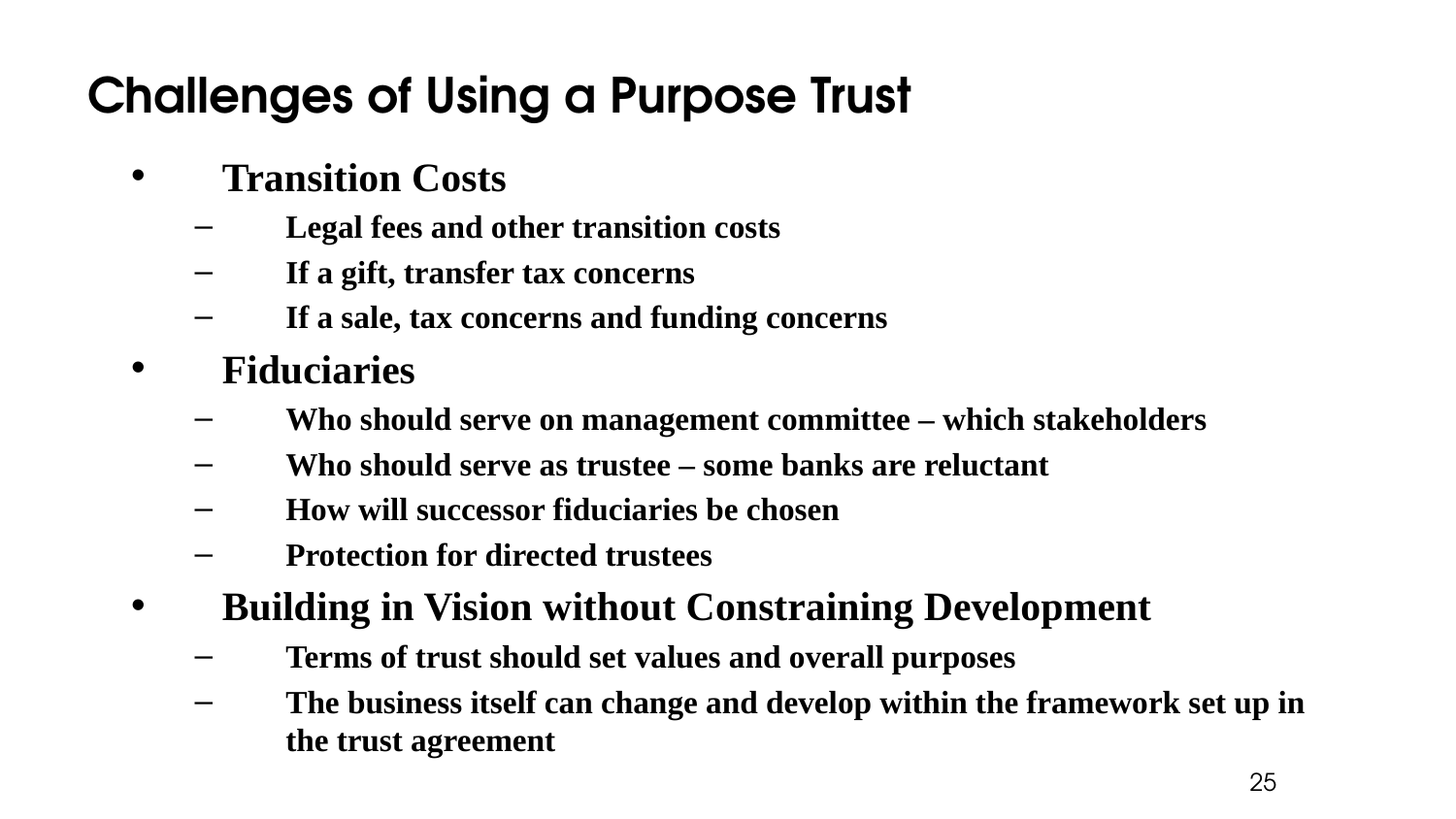

# Challenges of Using a Purpose Trust
Transition Costs
Legal fees and other transition costs
If a gift, transfer tax concerns
If a sale, tax concerns and funding concerns
Fiduciaries
Who should serve on management committee – which stakeholders
Who should serve as trustee – some banks are reluctant
How will successor fiduciaries be chosen
Protection for directed trustees
Building in Vision without Constraining Development
Terms of trust should set values and overall purposes
The business itself can change and develop within the framework set up in the trust agreement